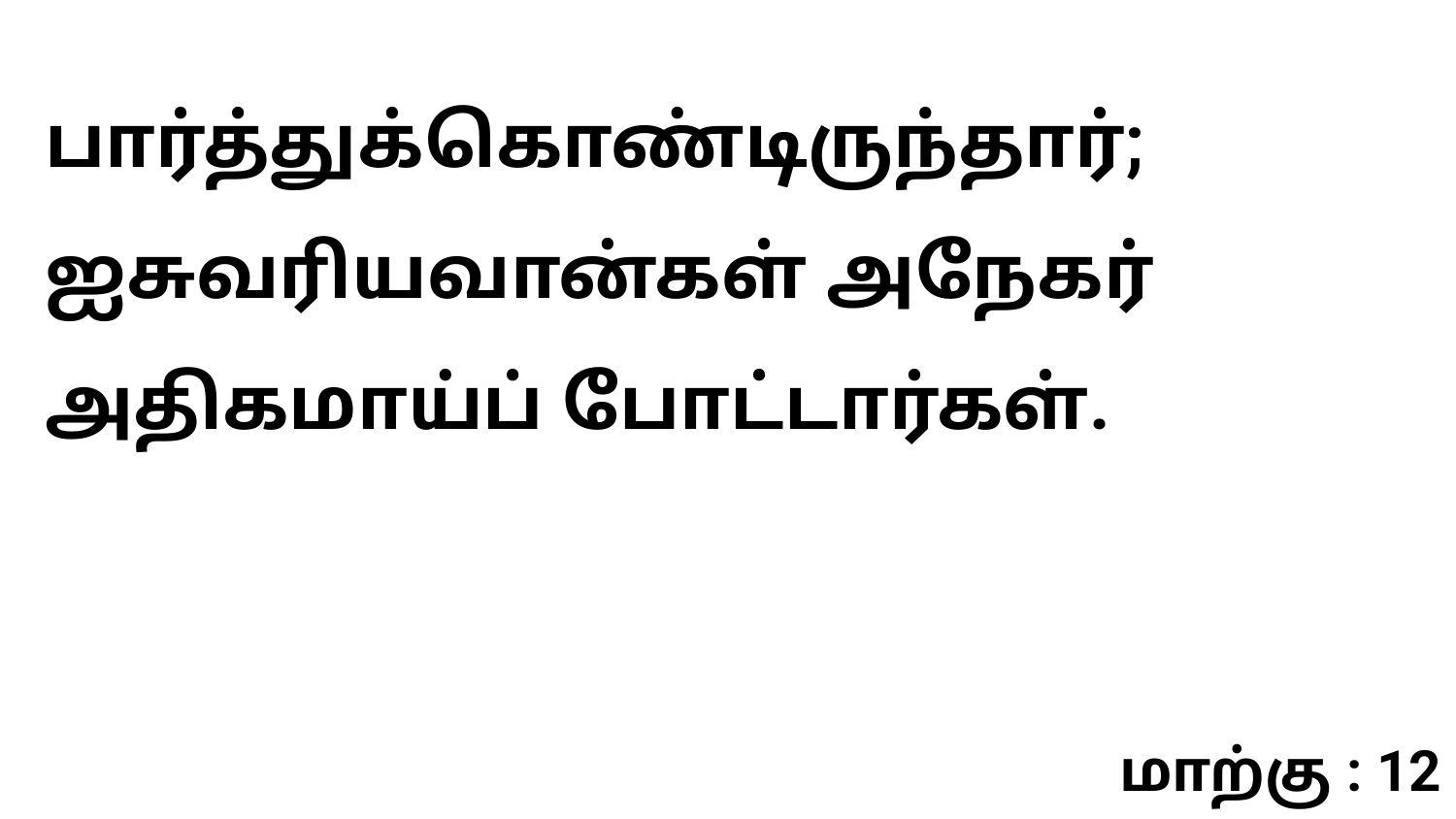

பார்த்துக்கொண்டிருந்தார்; ஐசுவரியவான்கள் அநேகர் அதிகமாய்ப் போட்டார்கள்.
மாற்கு : 12